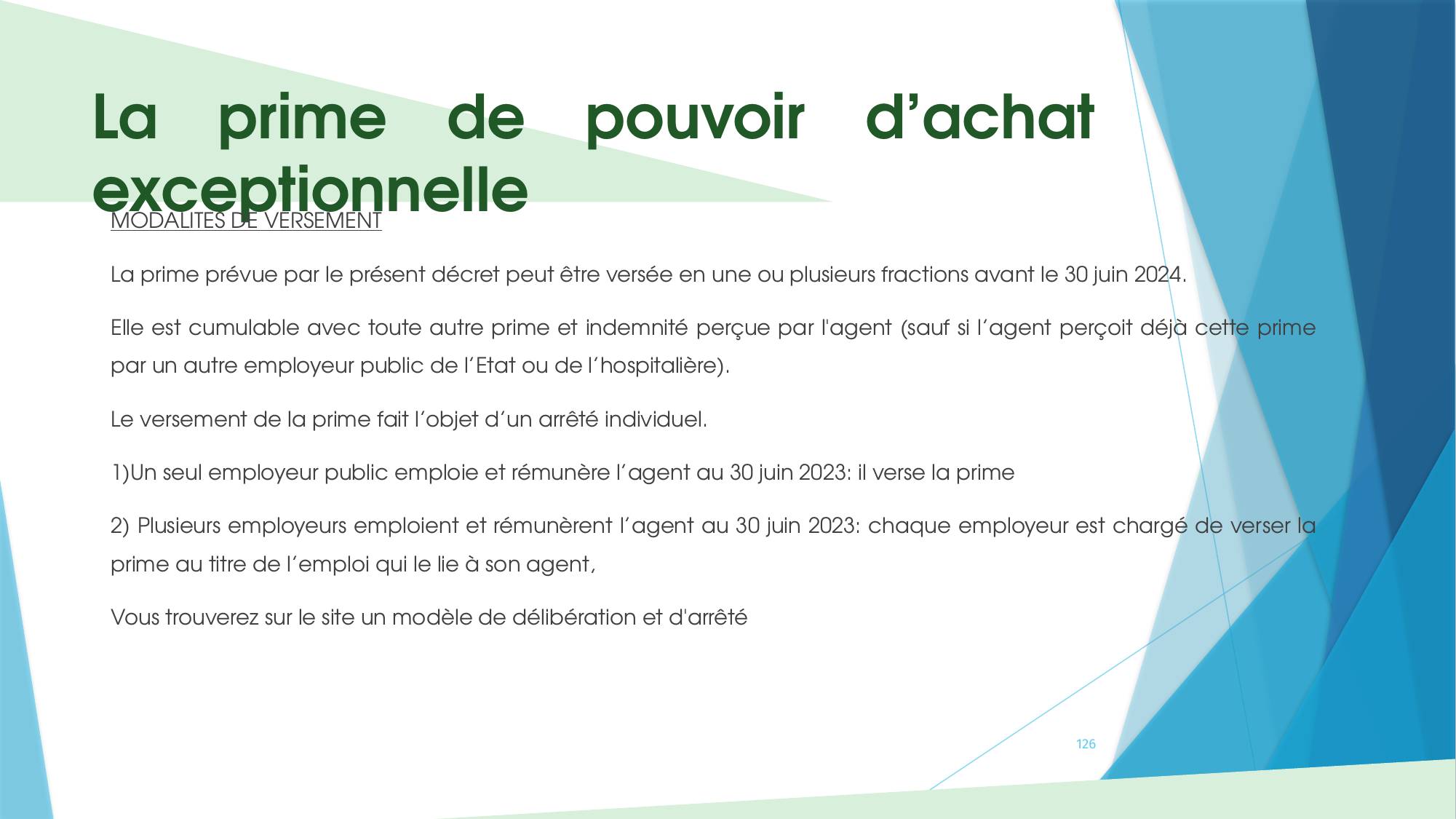

# La prime de pouvoir d’achat exceptionnelle
MODALITES DE VERSEMENT
La prime prévue par le présent décret peut être versée en une ou plusieurs fractions avant le 30 juin 2024.
Elle est cumulable avec toute autre prime et indemnité perçue par l'agent (sauf si l’agent perçoit déjà cette prime par un autre employeur public de l’Etat ou de l’hospitalière).
Le versement de la prime fait l’objet d’un arrêté individuel.
1)Un seul employeur public emploie et rémunère l’agent au 30 juin 2023: il verse la prime
2) Plusieurs employeurs emploient et rémunèrent l’agent au 30 juin 2023: chaque employeur est chargé de verser la prime au titre de l’emploi qui le lie à son agent,
Vous trouverez sur le site un modèle de délibération et d'arrêté

126